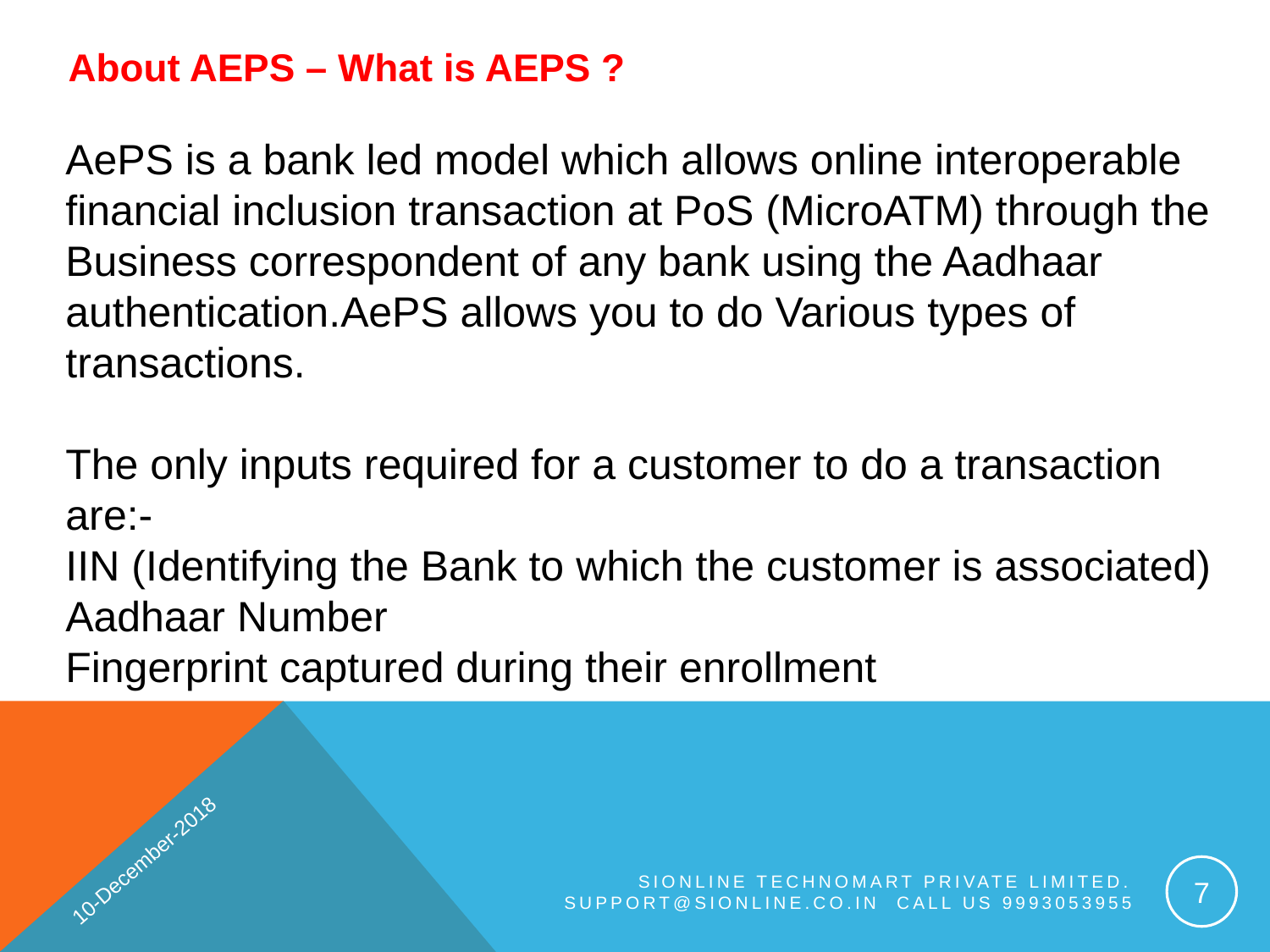

About AEPS – What is AEPS ?
AePS is a bank led model which allows online interoperable financial inclusion transaction at PoS (MicroATM) through the Business correspondent of any bank using the Aadhaar authentication.AePS allows you to do Various types of transactions.

The only inputs required for a customer to do a transaction are:-
IIN (Identifying the Bank to which the customer is associated)
Aadhaar Number
Fingerprint captured during their enrollment
10-December-2018
7
SiOnline Technomart Private Limited. Support@sionline.co.in  Call us 9993053955